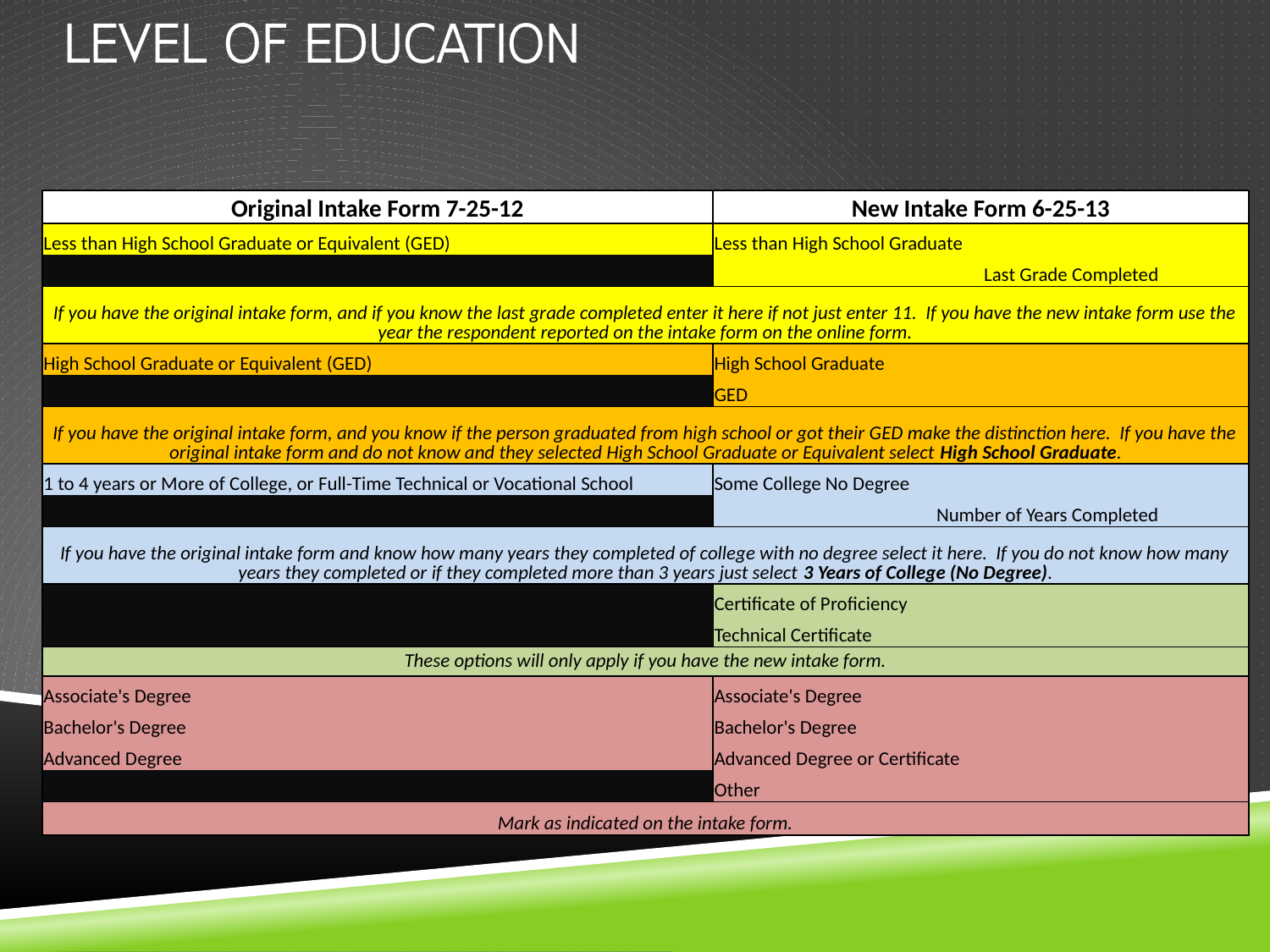

# Level of Education
| Original Intake Form 7-25-12 | New Intake Form 6-25-13 |  |  |
| --- | --- | --- | --- |
| Less than High School Graduate or Equivalent (GED) | Less than High School Graduate |  |  |
|  | Last Grade Completed |  |  |
| If you have the original intake form, and if you know the last grade completed enter it here if not just enter 11. If you have the new intake form use the year the respondent reported on the intake form on the online form. |  |  |  |
| High School Graduate or Equivalent (GED) | High School Graduate |  |  |
|  | GED |  |  |
| If you have the original intake form, and you know if the person graduated from high school or got their GED make the distinction here. If you have the original intake form and do not know and they selected High School Graduate or Equivalent select High School Graduate. |  |  |  |
| 1 to 4 years or More of College, or Full-Time Technical or Vocational School | Some College No Degree |  |  |
|  | Number of Years Completed |  |  |
| If you have the original intake form and know how many years they completed of college with no degree select it here. If you do not know how many years they completed or if they completed more than 3 years just select 3 Years of College (No Degree). |  |  |  |
|  | Certificate of Proficiency |  |  |
|  | Technical Certificate |  |  |
| These options will only apply if you have the new intake form. |  |  |  |
| Associate's Degree | Associate's Degree |  |  |
| Bachelor's Degree | Bachelor's Degree |  |  |
| Advanced Degree | Advanced Degree or Certificate |  |  |
|  | Other |  |  |
| Mark as indicated on the intake form. |  |  |  |